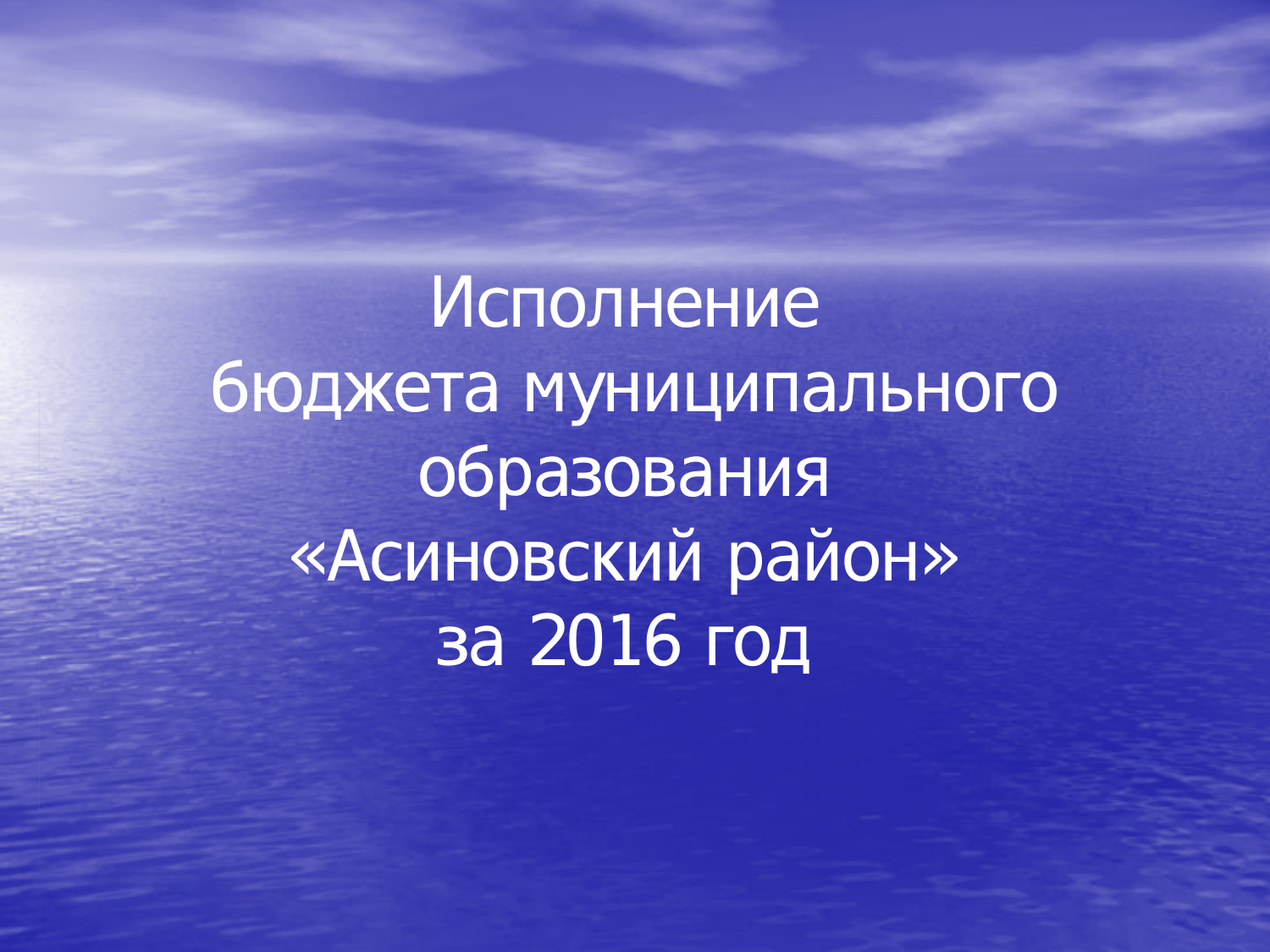

# Исполнение бюджета муниципального образования «Асиновский район» за 2016 год